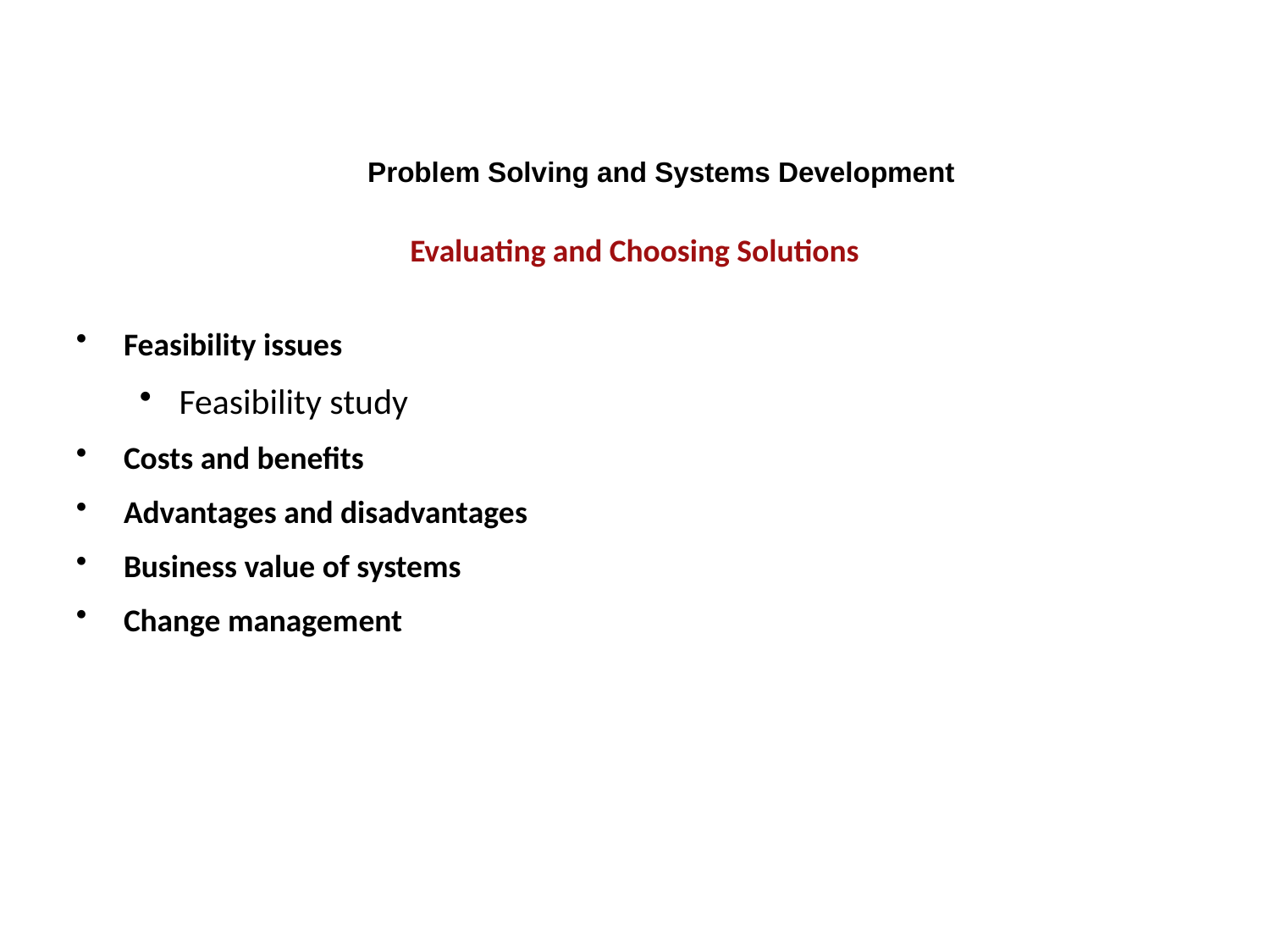

Problem Solving and Systems Development
Evaluating and Choosing Solutions

Feasibility issues
Feasibility study
Costs and benefits
Advantages and disadvantages
Business value of systems
Change management